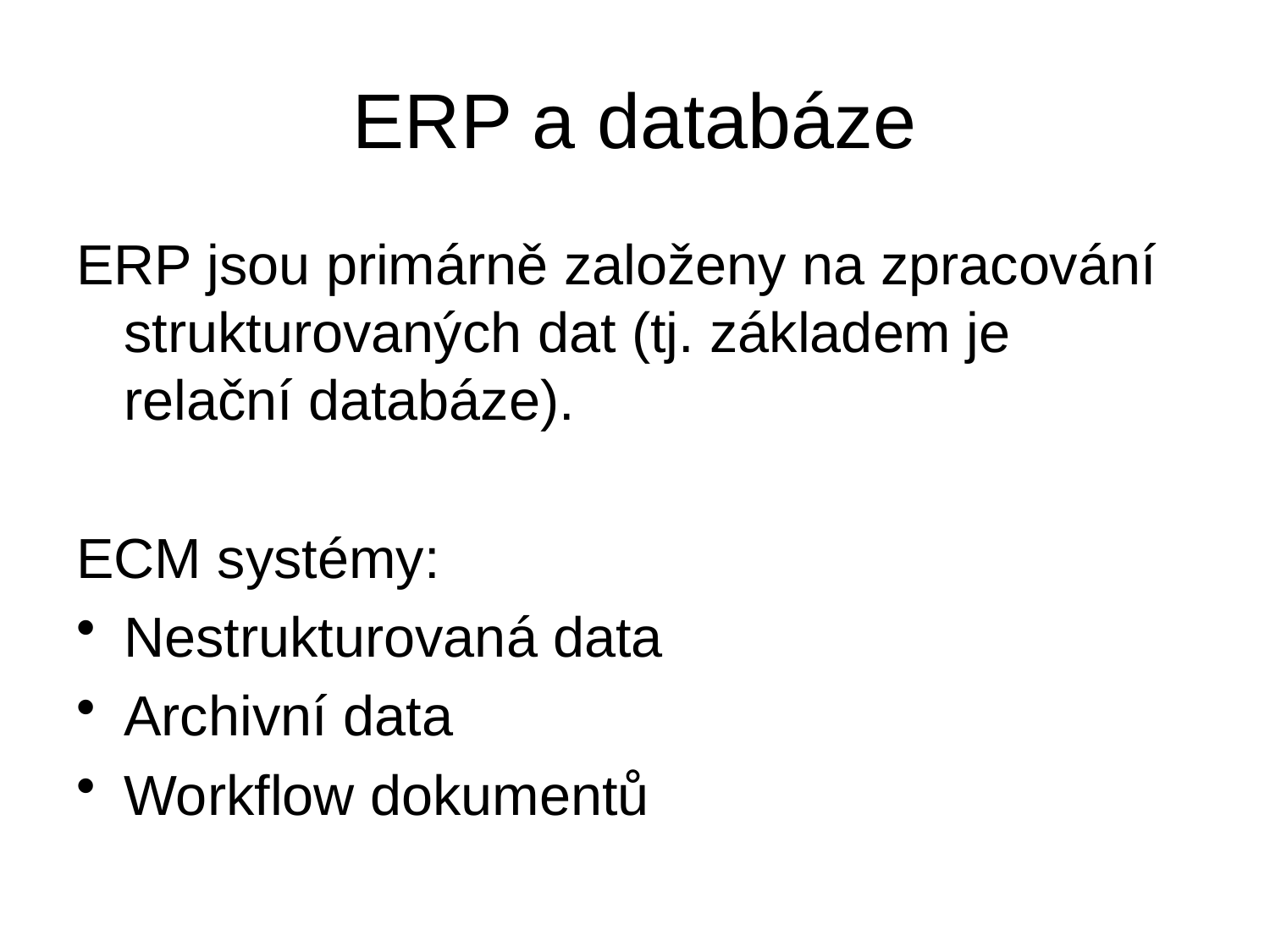

# ERP a databáze
ERP jsou primárně založeny na zpracování strukturovaných dat (tj. základem je relační databáze).

ECM systémy:
Nestrukturovaná data
Archivní data
Workflow dokumentů